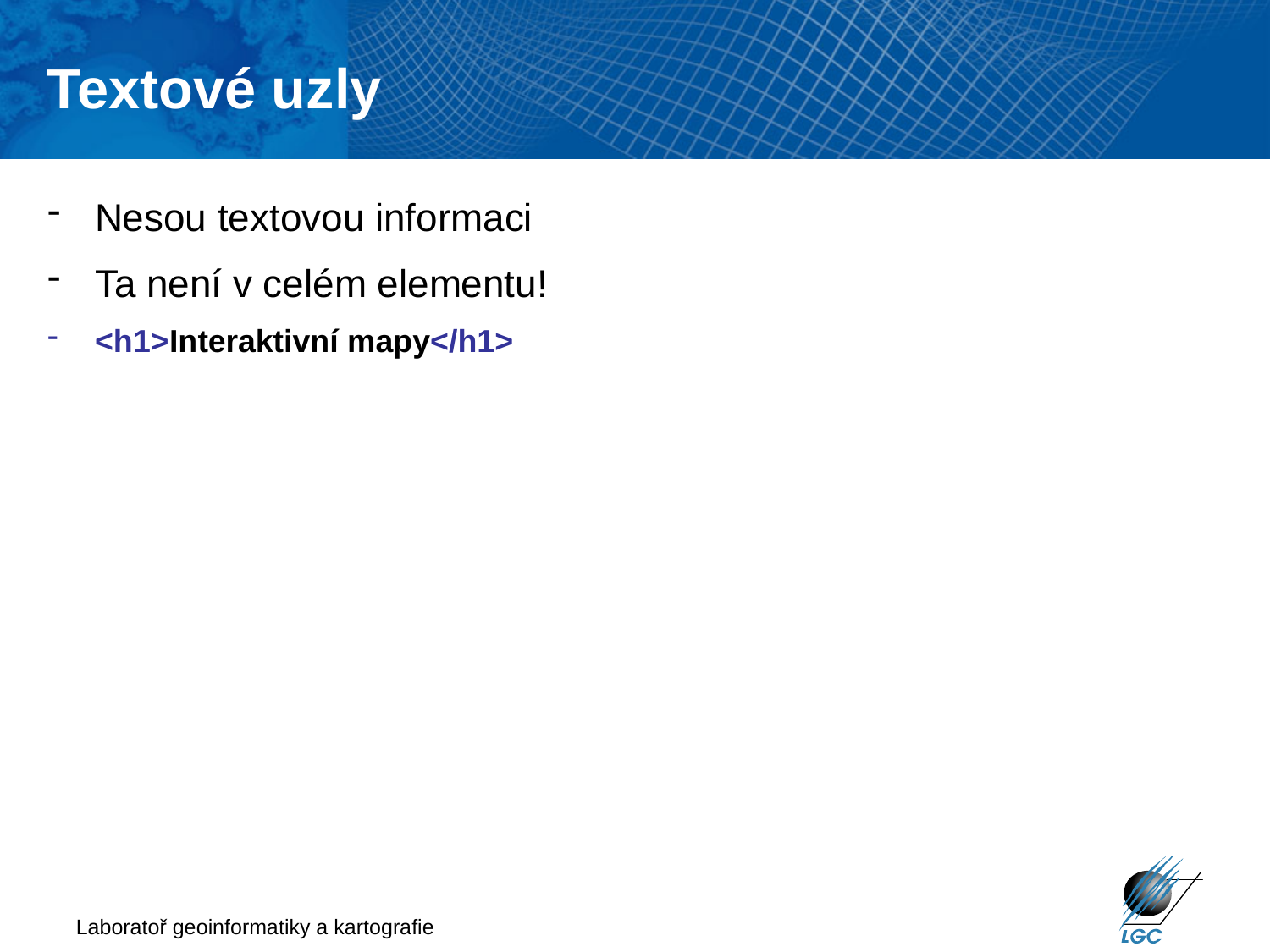

Textové uzly
Nesou textovou informaci
Ta není v celém elementu!
<h1>Interaktivní mapy</h1>